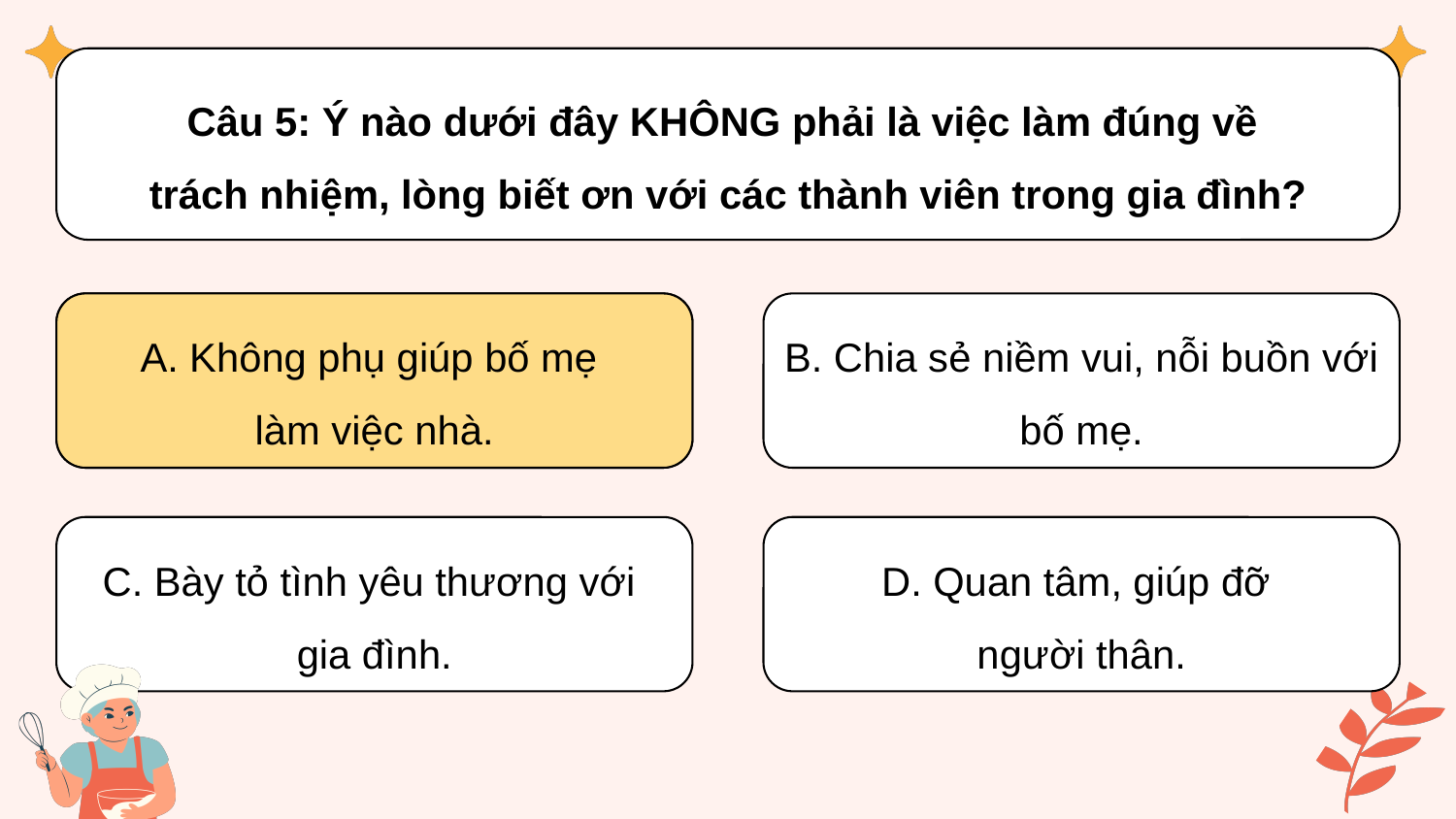

Câu 5: Ý nào dưới đây KHÔNG phải là việc làm đúng về
trách nhiệm, lòng biết ơn với các thành viên trong gia đình?
A. Không phụ giúp bố mẹ
làm việc nhà.
A. Không phụ giúp bố mẹ
làm việc nhà.
B. Chia sẻ niềm vui, nỗi buồn với bố mẹ.
C. Bày tỏ tình yêu thương với
gia đình.
D. Quan tâm, giúp đỡ
người thân.